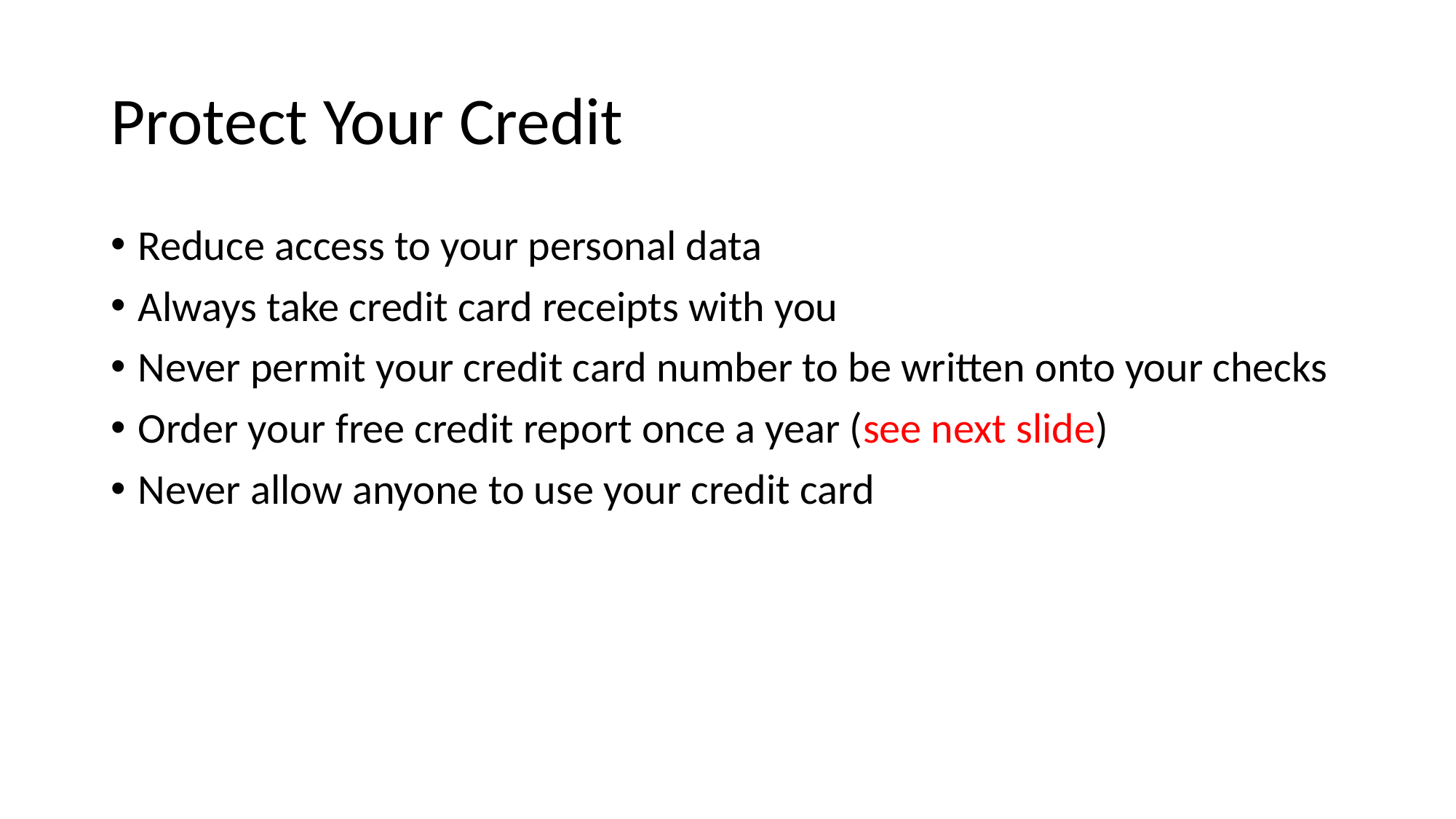

# Protect Your Credit
Reduce access to your personal data
Always take credit card receipts with you
Never permit your credit card number to be written onto your checks
Order your free credit report once a year (see next slide)
Never allow anyone to use your credit card